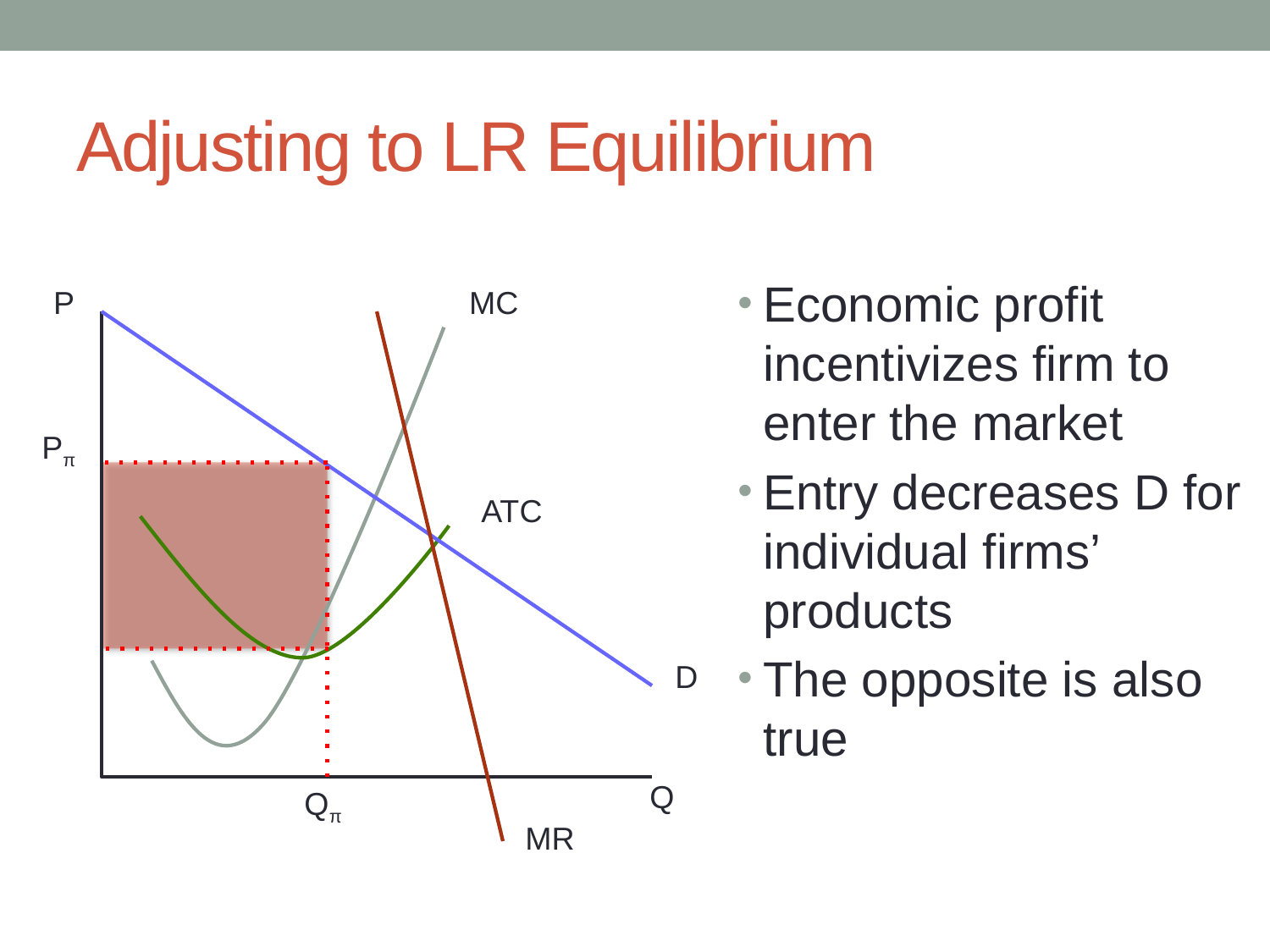

# Adjusting to LR Equilibrium
Economic profit incentivizes firm to enter the market
Entry decreases D for individual firms’ products
The opposite is also true
P
MC

Pπ

ATC

D
Q
Qπ
MR